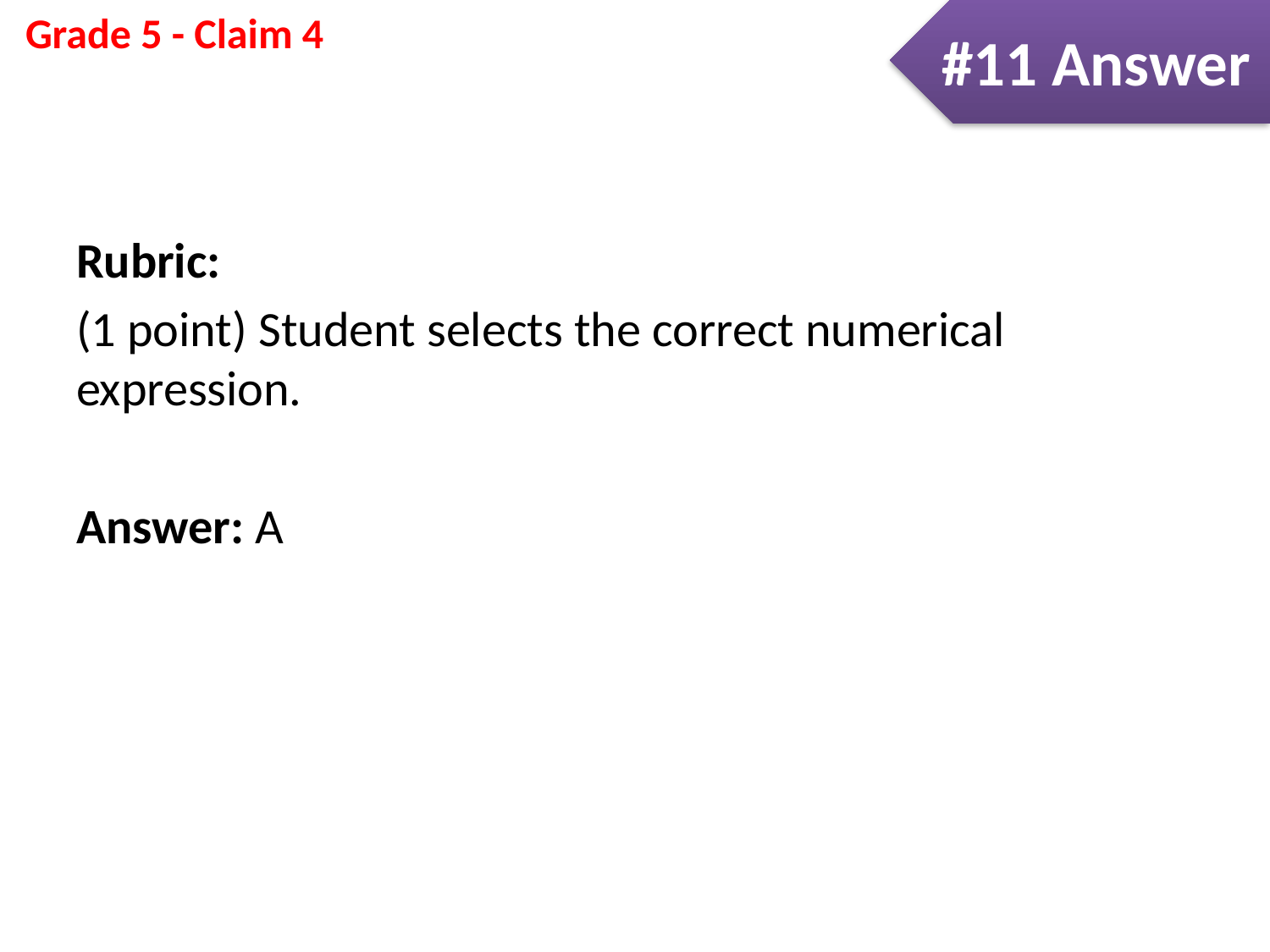

#11 Answer
Rubric:
(1 point) Student selects the correct numerical expression.

Answer: A